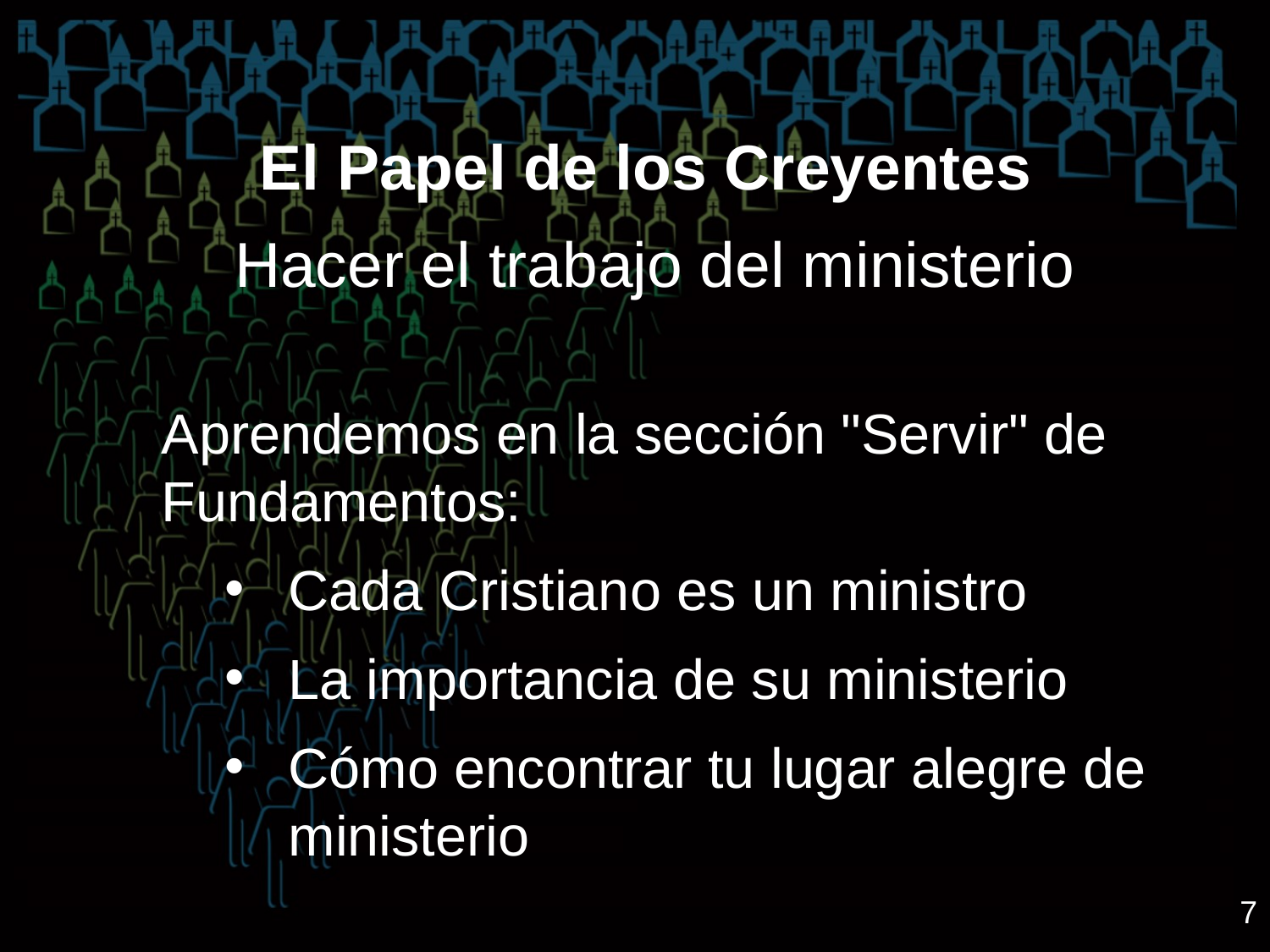

El Papel de los Creyentes
Hacer el trabajo del ministerio
Aprendemos en la sección "Servir" de Fundamentos:
Cada Cristiano es un ministro
La importancia de su ministerio
Cómo encontrar tu lugar alegre de ministerio
7